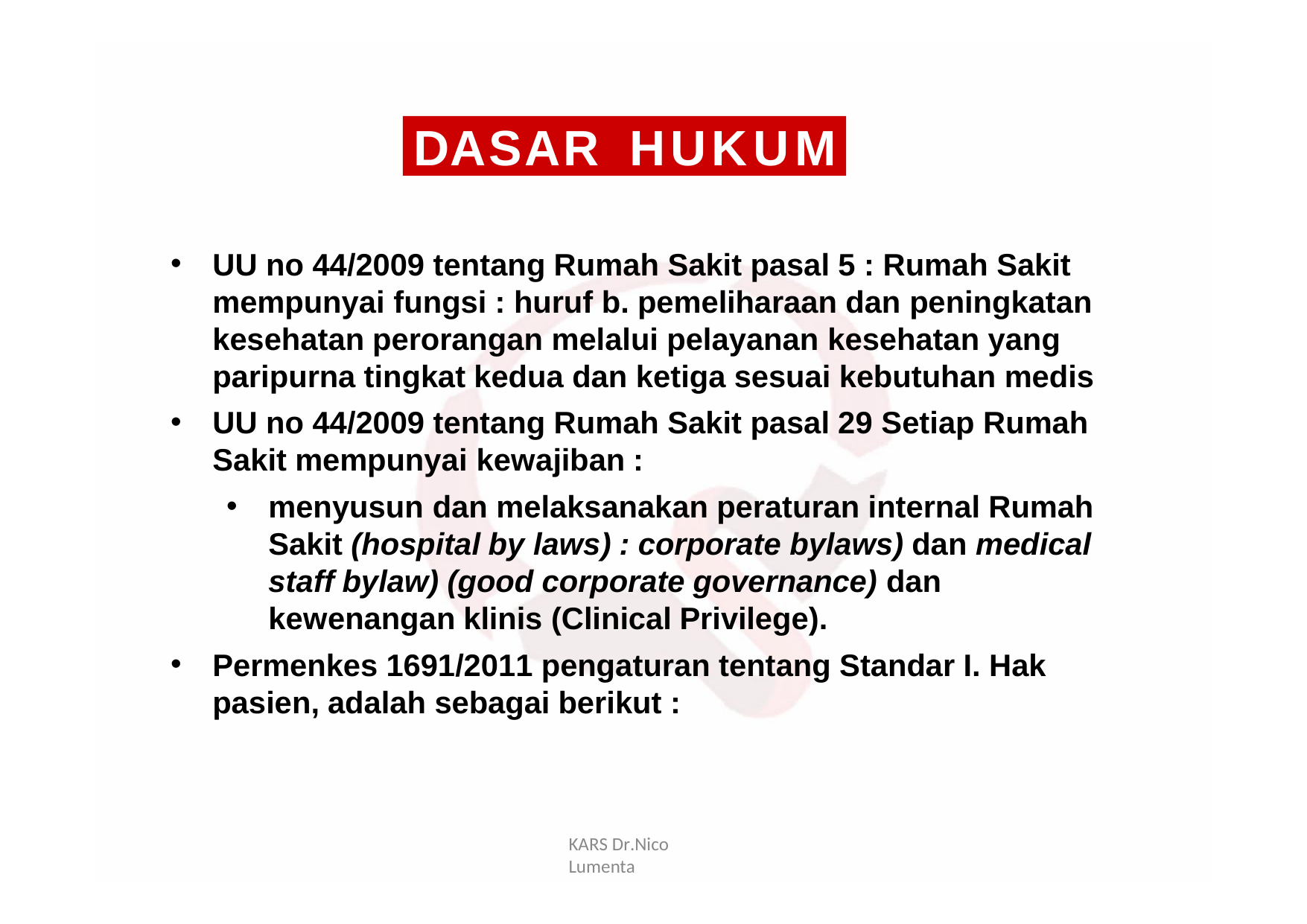

DASAR	HUKUM
UU no 44/2009 tentang Rumah Sakit pasal 5 : Rumah Sakit mempunyai fungsi : huruf b. pemeliharaan dan peningkatan kesehatan perorangan melalui pelayanan kesehatan yang paripurna tingkat kedua dan ketiga sesuai kebutuhan medis
UU no 44/2009 tentang Rumah Sakit pasal 29 Setiap Rumah Sakit mempunyai kewajiban :
menyusun dan melaksanakan peraturan internal Rumah Sakit (hospital by laws) : corporate bylaws) dan medical staff bylaw) (good corporate governance) dan kewenangan klinis (Clinical Privilege).
Permenkes 1691/2011 pengaturan tentang Standar I. Hak pasien, adalah sebagai berikut :

KARS Dr.Nico Lumenta